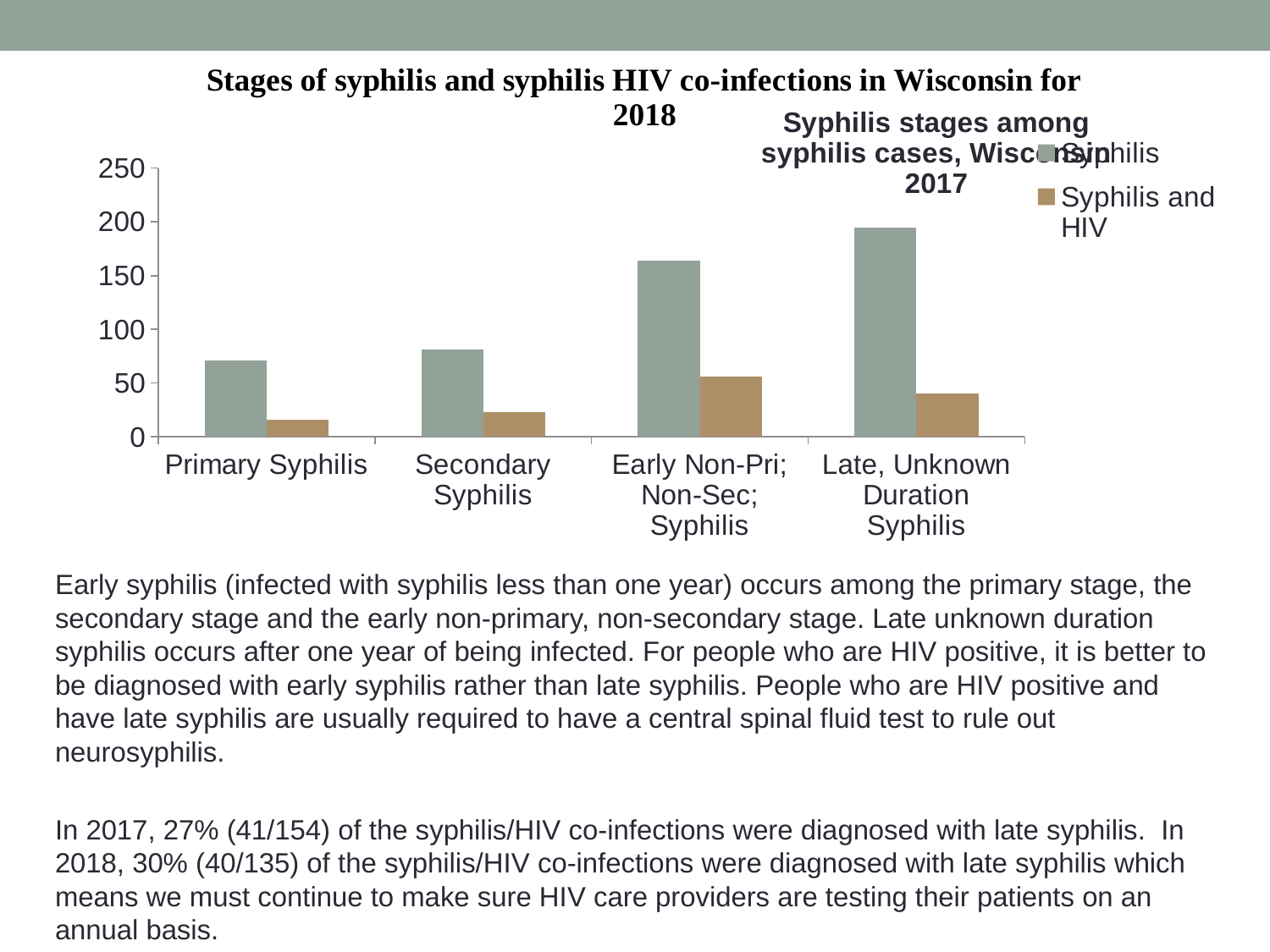

### Chart

| Category | Syphilis | Syphilis and HIV |
|---|---|---|
| Primary Syphilis | 71.0 | 16.0 |
| Secondary Syphilis | 81.0 | 23.0 |
| Early Non-Pri; Non-Sec; Syphilis | 164.0 | 56.0 |
| Late, Unknown Duration Syphilis | 195.0 | 40.0 |

### Chart: Syphilis stages among syphilis cases, Wisconsin 2017

| Category |
|---|
Early syphilis (infected with syphilis less than one year) occurs among the primary stage, the secondary stage and the early non-primary, non-secondary stage. Late unknown duration syphilis occurs after one year of being infected. For people who are HIV positive, it is better to be diagnosed with early syphilis rather than late syphilis. People who are HIV positive and have late syphilis are usually required to have a central spinal fluid test to rule out neurosyphilis.

In 2017, 27% (41/154) of the syphilis/HIV co-infections were diagnosed with late syphilis.  In 2018, 30% (40/135) of the syphilis/HIV co-infections were diagnosed with late syphilis which means we must continue to make sure HIV care providers are testing their patients on an annual basis.